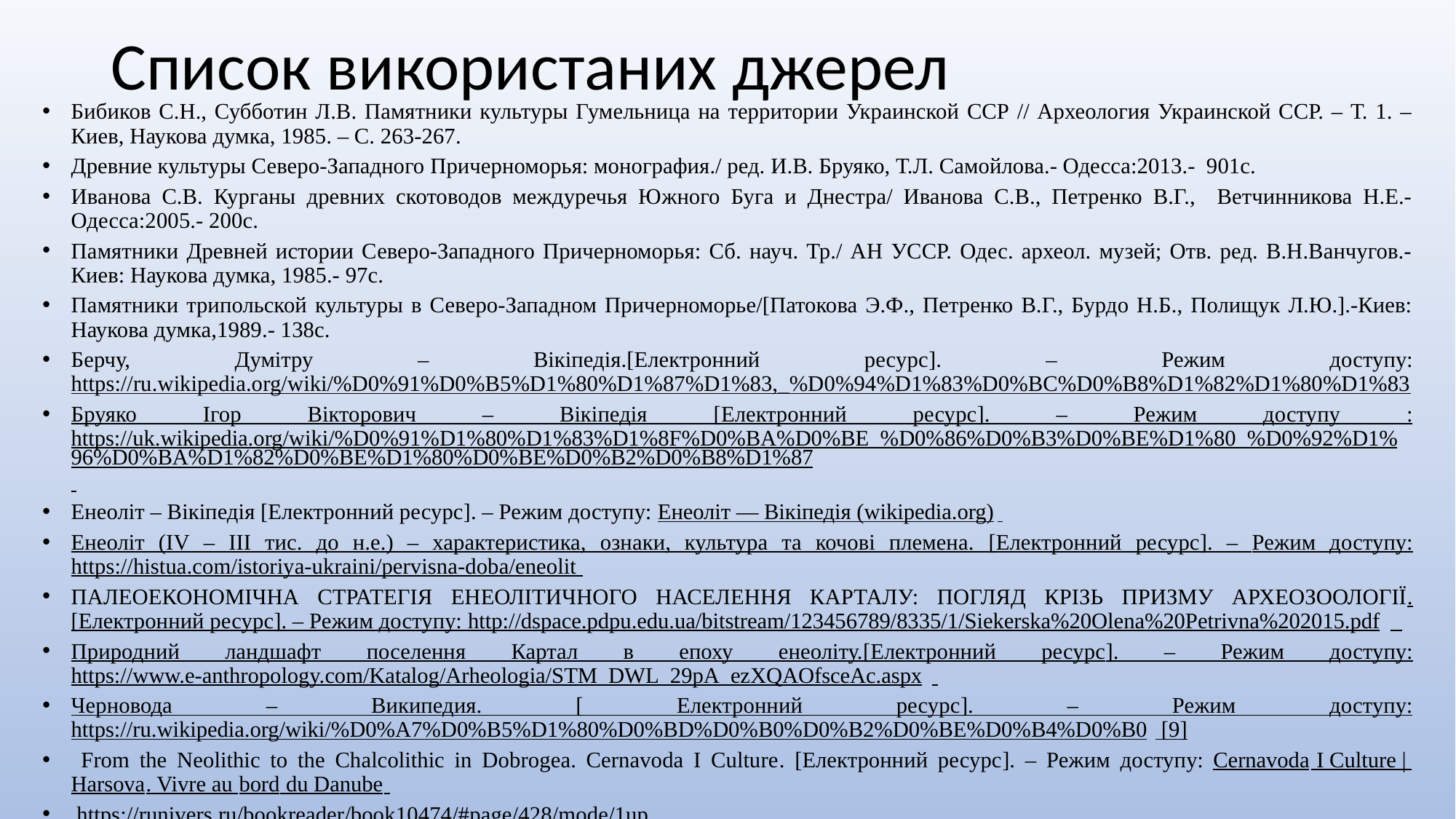

# Список використаних джерел
Бибиков С.Н., Субботин Л.В. Памятники культуры Гумельница на территории Украинской ССР // Археология Украинской ССР. – Т. 1. – Киев, Наукова думка, 1985. – С. 263-267.
Древние культуры Северо-Западного Причерноморья: монография./ ред. И.В. Бруяко, Т.Л. Самойлова.- Одесса:2013.-  901с.
Иванова С.В. Курганы древних скотоводов междуречья Южного Буга и Днестра/ Иванова С.В., Петренко В.Г.,  Ветчинникова Н.Е.- Одесса:2005.- 200с.
Памятники Древней истории Северо-Западного Причерноморья: Сб. науч. Тр./ АН УССР. Одес. археол. музей; Отв. ред. В.Н.Ванчугов.- Киев: Наукова думка, 1985.- 97с.
Памятники трипольской культуры в Северо-Западном Причерноморье/[Патокова Э.Ф., Петренко В.Г., Бурдо Н.Б., Полищук Л.Ю.].-Киев: Наукова думка,1989.- 138с.
Берчу, Думітру – Вікіпедія.[Електронний ресурс]. – Режим доступу: https://ru.wikipedia.org/wiki/%D0%91%D0%B5%D1%80%D1%87%D1%83,_%D0%94%D1%83%D0%BC%D0%B8%D1%82%D1%80%D1%83
Бруяко Ігор Вікторович – Вікіпедія [Електронний ресурс]. – Режим доступу : https://uk.wikipedia.org/wiki/%D0%91%D1%80%D1%83%D1%8F%D0%BA%D0%BE_%D0%86%D0%B3%D0%BE%D1%80_%D0%92%D1%96%D0%BA%D1%82%D0%BE%D1%80%D0%BE%D0%B2%D0%B8%D1%87
Енеоліт – Вікіпедія [Електронний ресурс]. – Режим доступу: Енеоліт — Вікіпедія (wikipedia.org)
Енеоліт (ІV – ІІІ тис. до н.е.) – характеристика, ознаки, культура та кочові племена. [Електронний ресурс]. – Режим доступу: https://histua.com/istoriya-ukraini/pervisna-doba/eneolit
ПАЛЕОЕКОНОМІЧНА СТРАТЕГІЯ ЕНЕОЛІТИЧНОГО НАСЕЛЕННЯ КАРТАЛУ: ПОГЛЯД КРІЗЬ ПРИЗМУ АРХЕОЗООЛОГІЇ. [Електронний ресурс]. – Режим доступу: http://dspace.pdpu.edu.ua/bitstream/123456789/8335/1/Siekerska%20Olena%20Petrivna%202015.pdf
Природний ландшафт поселення Картал в епоху енеоліту.[Електронний ресурс]. – Режим доступу: https://www.e-anthropology.com/Katalog/Arheologia/STM_DWL_29pA_ezXQAOfsceAc.aspx
Черновода – Википедия. [ Електронний ресурс]. – Режим доступу: https://ru.wikipedia.org/wiki/%D0%A7%D0%B5%D1%80%D0%BD%D0%B0%D0%B2%D0%BE%D0%B4%D0%B0 [9]
 From the Neolithic to the Chalcolithic in Dobrogea. Cernavoda I Culture. [Електронний ресурс]. – Режим доступу: Cernavoda I Culture | Harsova. Vivre au bord du Danube
 https://runivers.ru/bookreader/book10474/#page/428/mode/1up